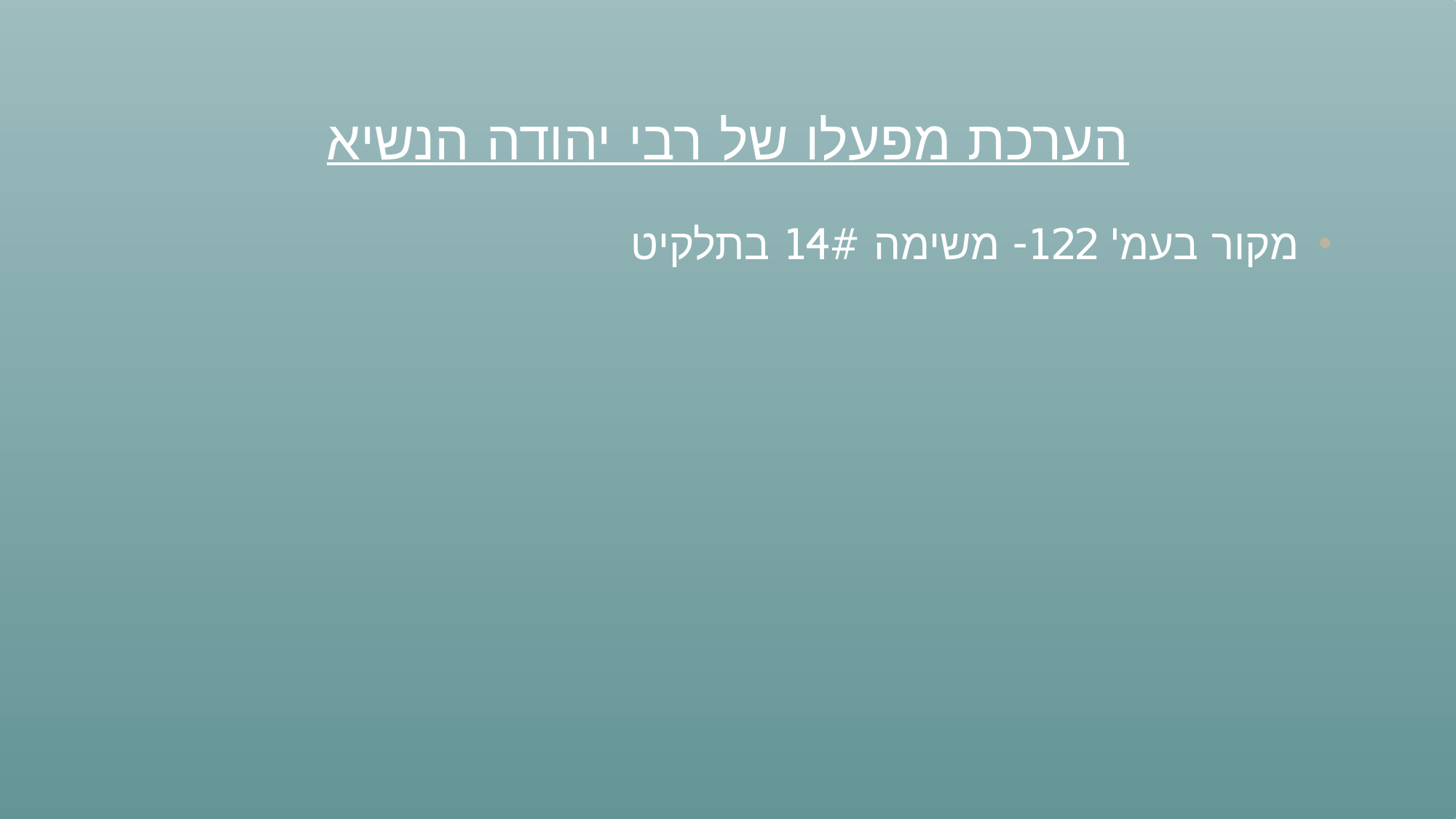

# הערכת מפעלו של רבי יהודה הנשיא
מקור בעמ' 122- משימה 14# בתלקיט